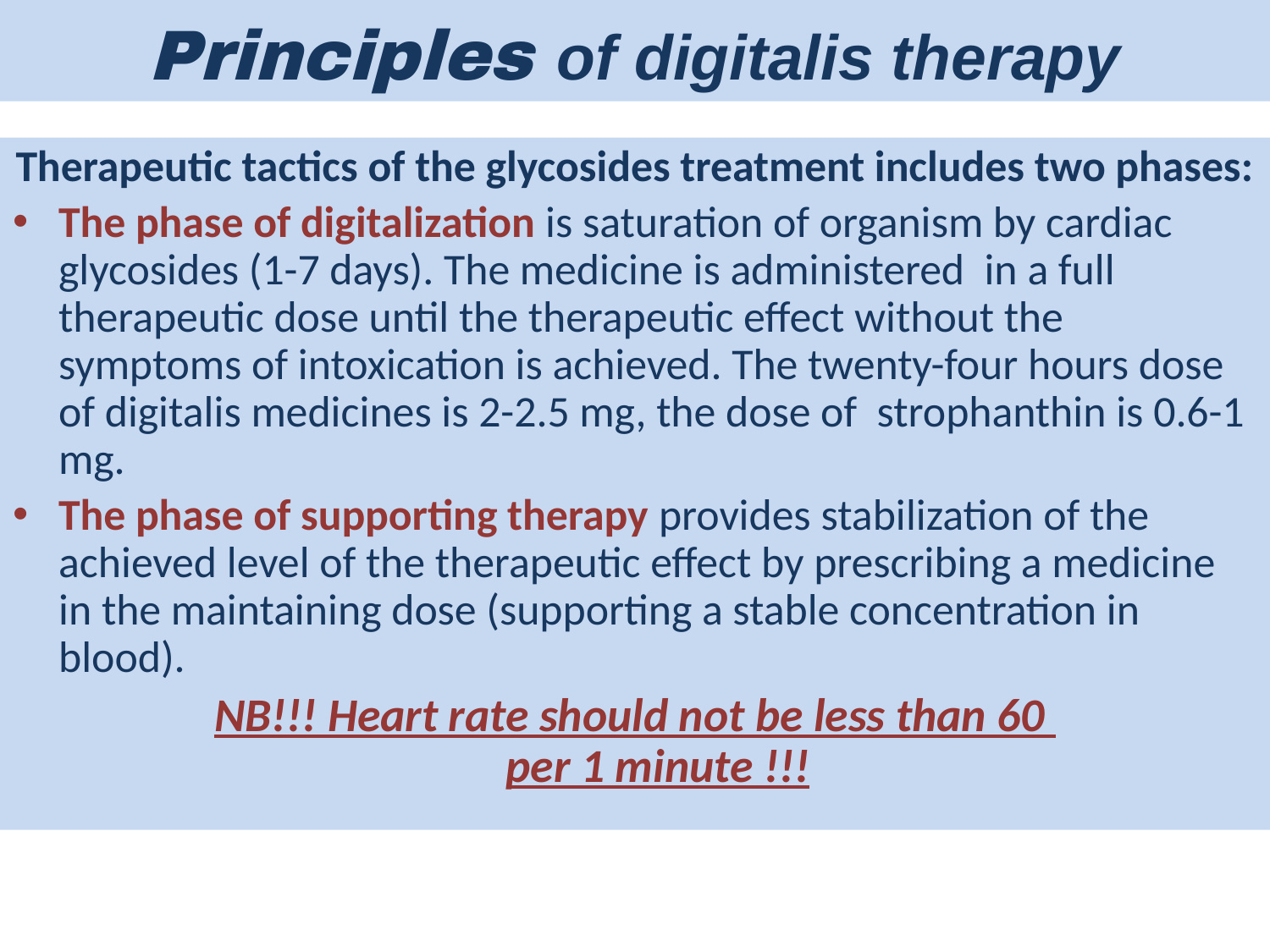

Principles of digitalis therapy
Therapeutic tactics of the glycosides treatment includes two phases:
The phase of digitalization is saturation of organism by cardiac glycosides (1-7 days). The medicine is administered  in a full therapeutic dose until the therapeutic effect without the symptoms of intoxication is achieved. The twenty-four hours dose of digitalis medicines is 2-2.5 mg, the dose of  strophanthin is 0.6-1 mg.
The phase of supporting therapy provides stabilization of the achieved level of the therapeutic effect by prescribing a medicine in the maintaining dose (supporting a stable concentration in blood).
NB!!! Heart rate should not be less than 60
per 1 minute !!!